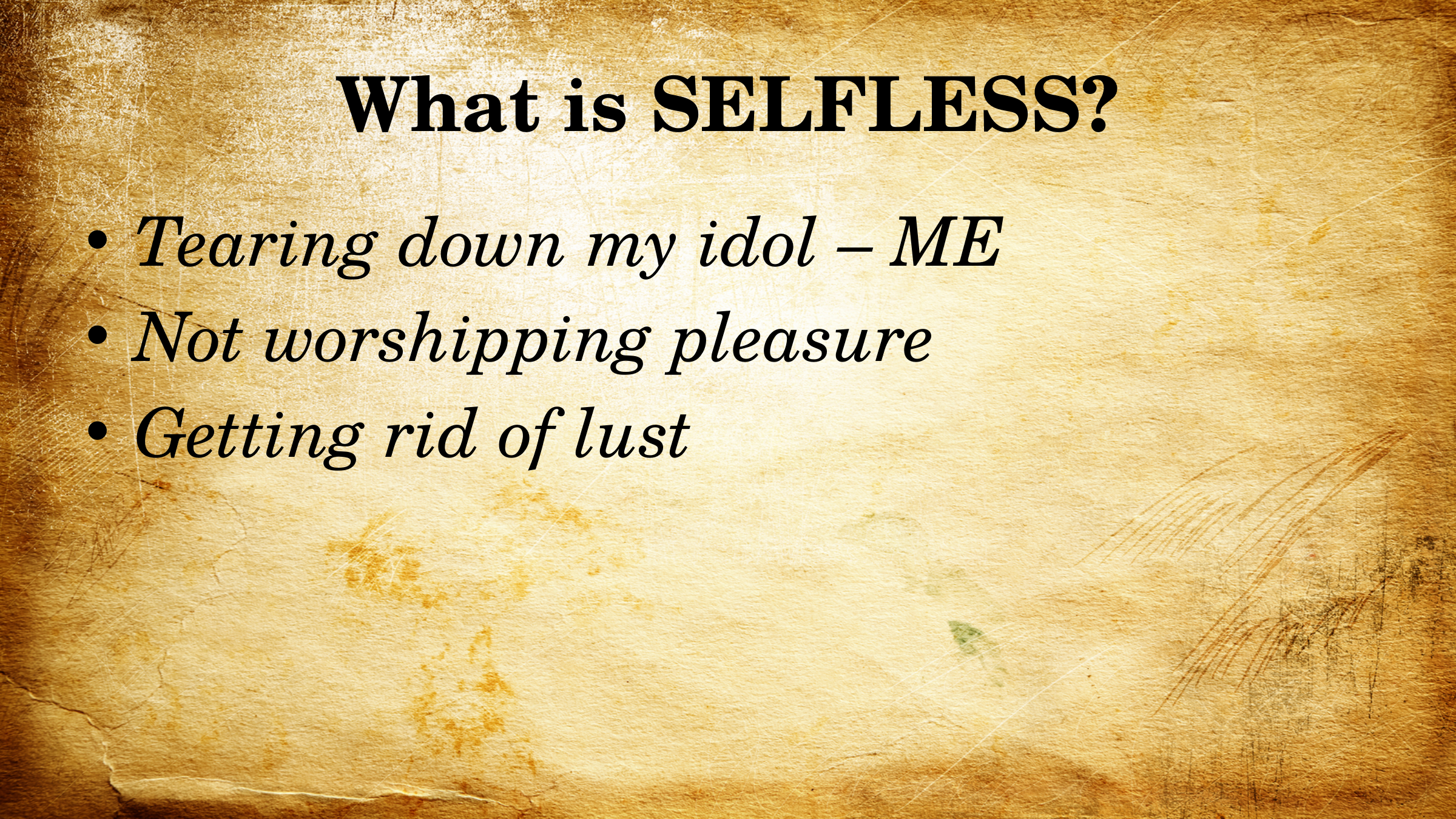

# What is SELFLESS?
Tearing down my idol – ME
Not worshipping pleasure
Getting rid of lust